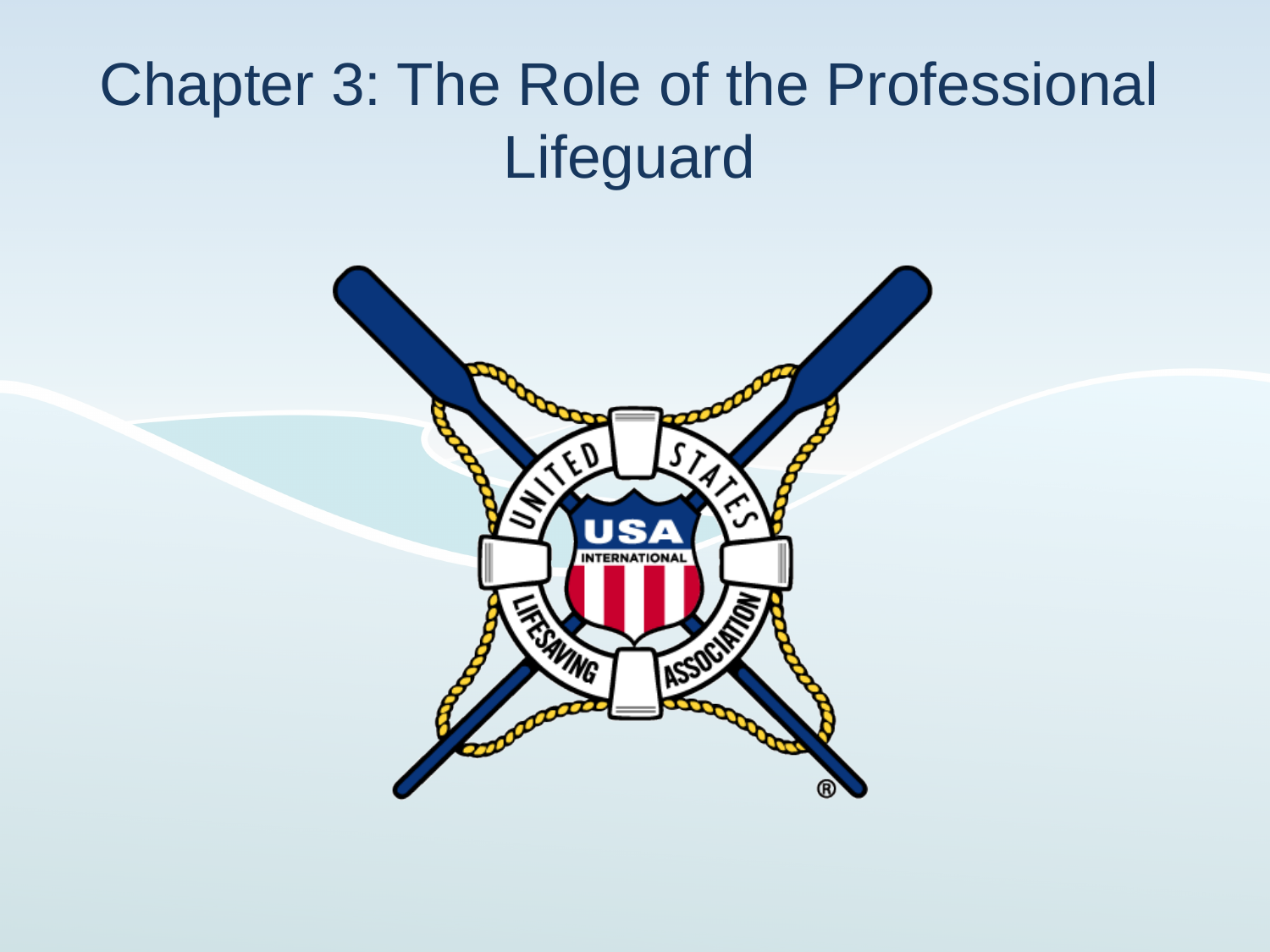

# Chapter 3: The Role of the Professional Lifeguard